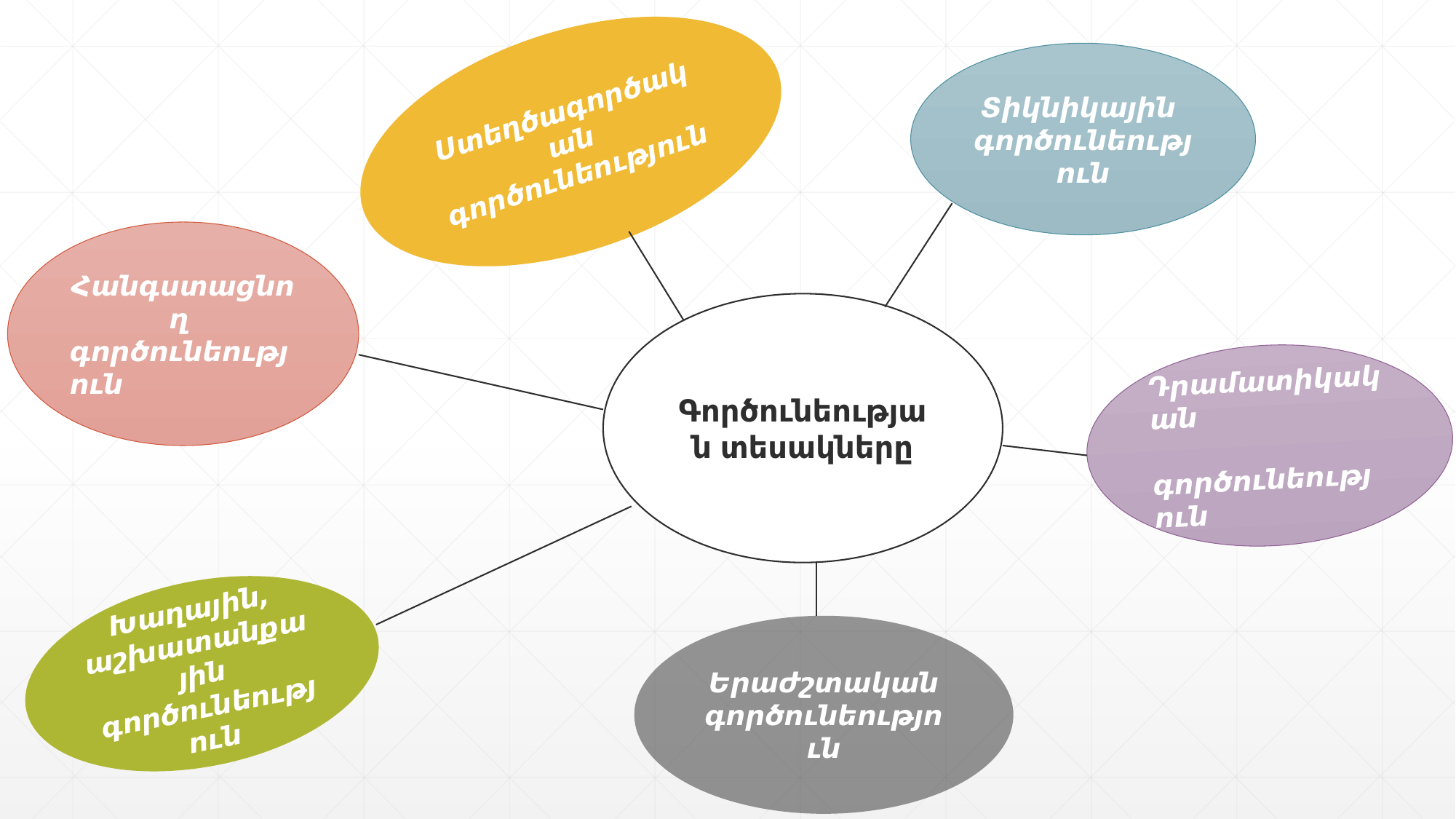

Ստեղծագործական
գործունեություն
Տիկնիկային
գործունեություն
Հանգստացնող
գործունեություն
Գործունեության տեսակները
Your Text Here
Դրամատիկական
 գործունեություն
Խաղային, աշխատանքային գործունեություն
Երաժշտական գործունեություն